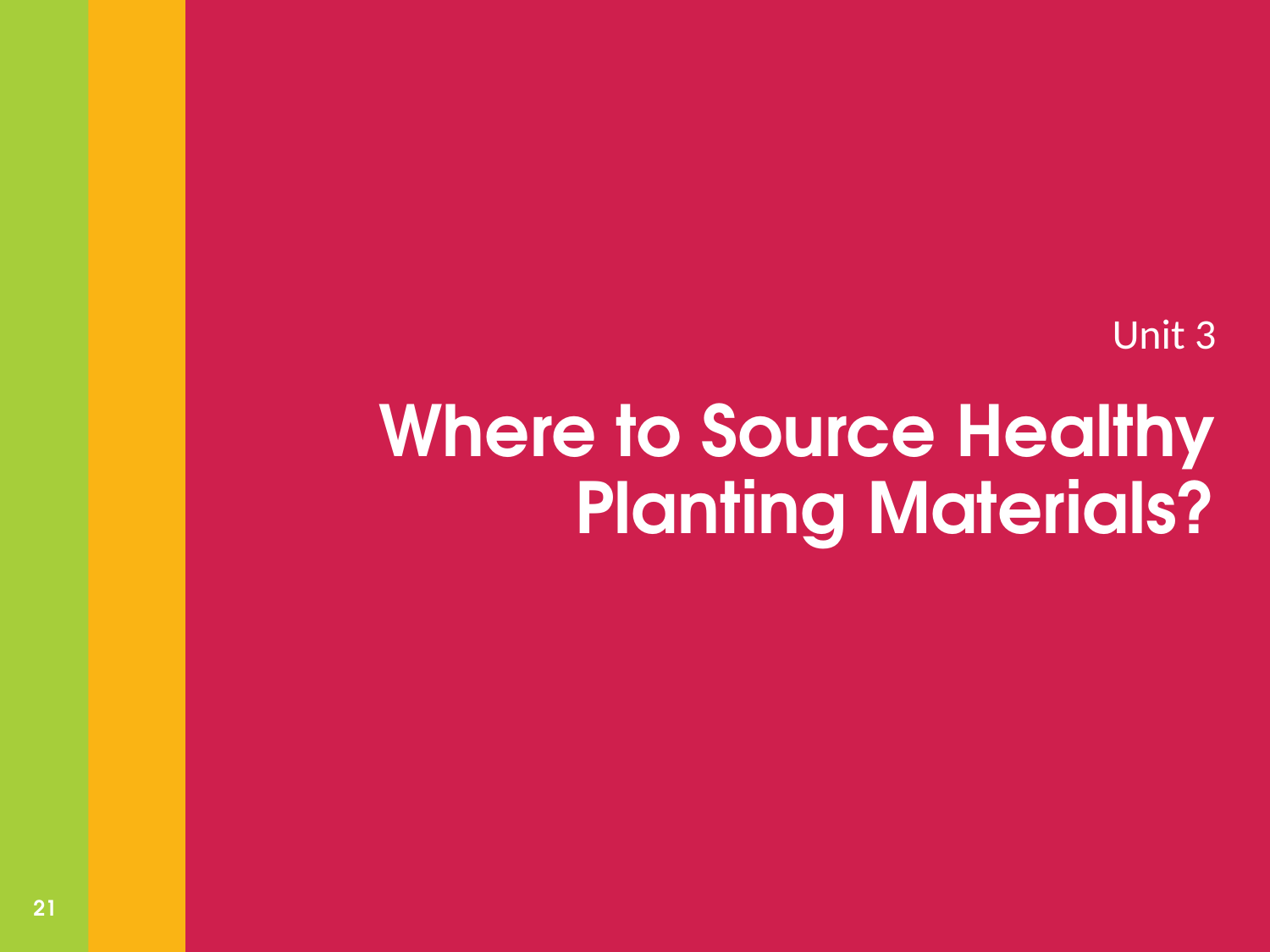

Unit 3

# Where to Source Healthy Planting Materials?
21